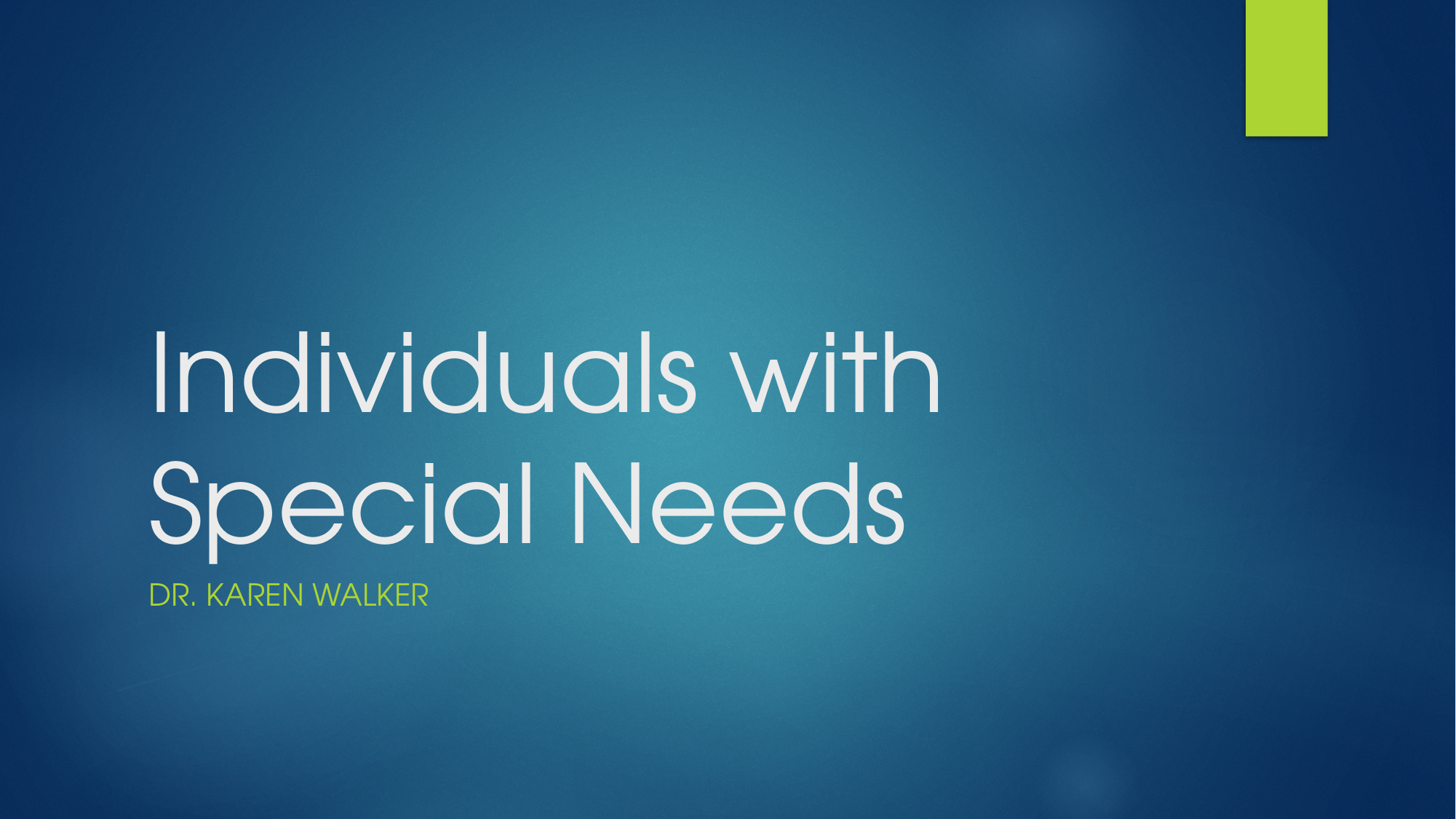

# Individuals with Special Needs
Dr. Karen Walker